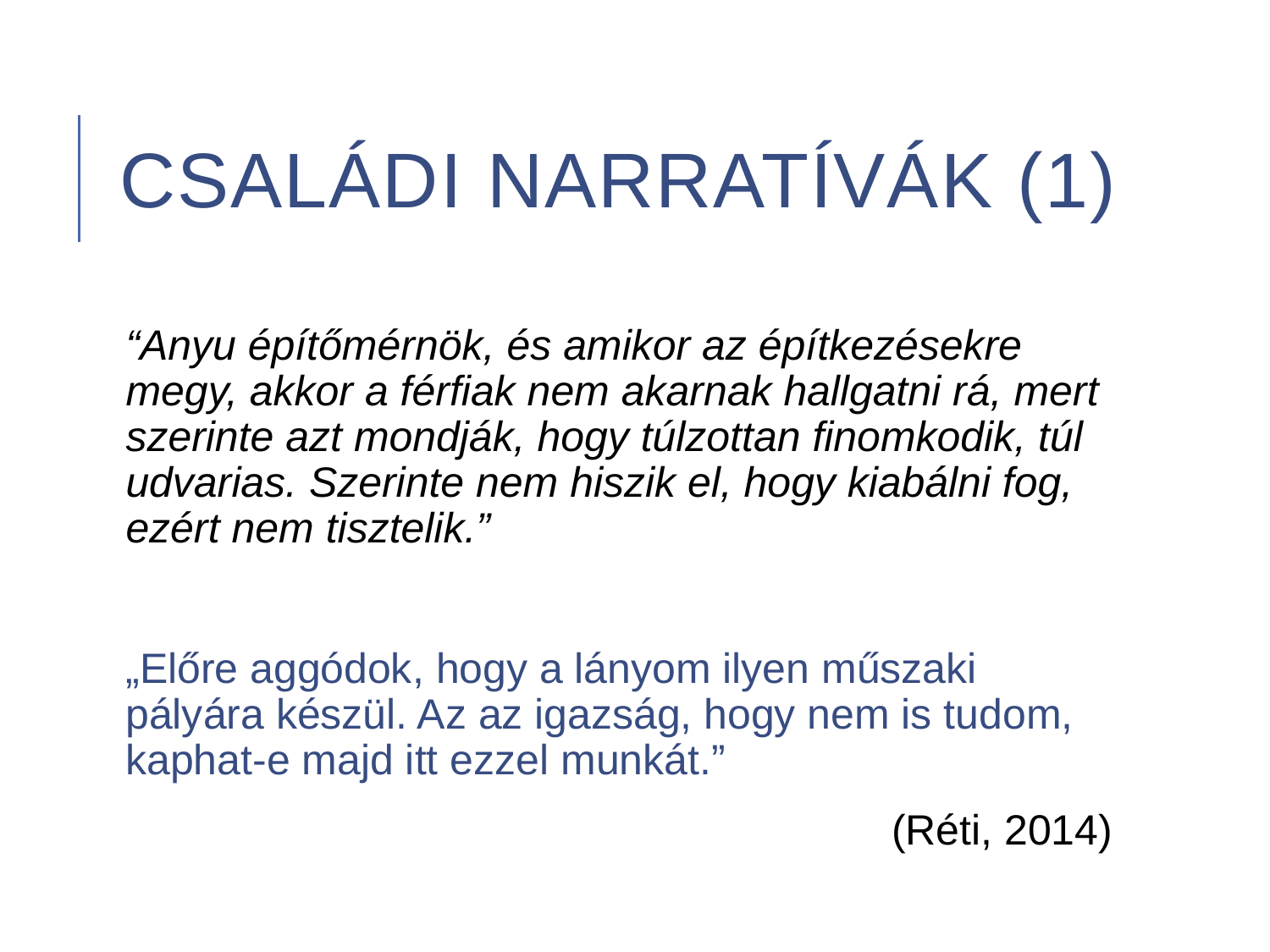

# Családi Narratívák (1)
“Anyu építőmérnök, és amikor az építkezésekre megy, akkor a férfiak nem akarnak hallgatni rá, mert szerinte azt mondják, hogy túlzottan finomkodik, túl udvarias. Szerinte nem hiszik el, hogy kiabálni fog, ezért nem tisztelik.”

„Előre aggódok, hogy a lányom ilyen műszaki pályára készül. Az az igazság, hogy nem is tudom, kaphat-e majd itt ezzel munkát.”
(Réti, 2014)